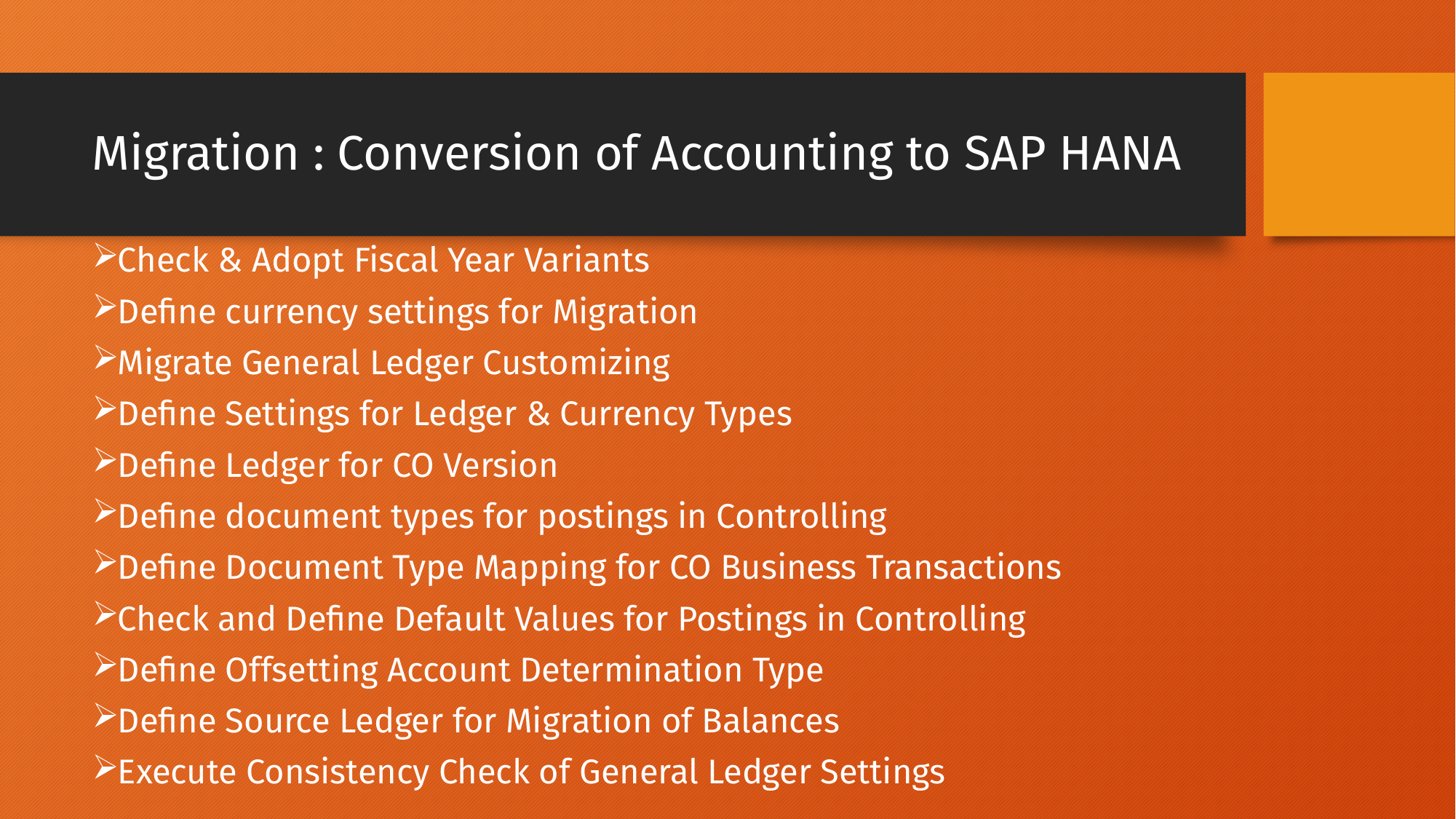

# Migration : Conversion of Accounting to SAP HANA
Check & Adopt Fiscal Year Variants
Define currency settings for Migration
Migrate General Ledger Customizing
Define Settings for Ledger & Currency Types
Define Ledger for CO Version
Define document types for postings in Controlling
Define Document Type Mapping for CO Business Transactions
Check and Define Default Values for Postings in Controlling
Define Offsetting Account Determination Type
Define Source Ledger for Migration of Balances
Execute Consistency Check of General Ledger Settings